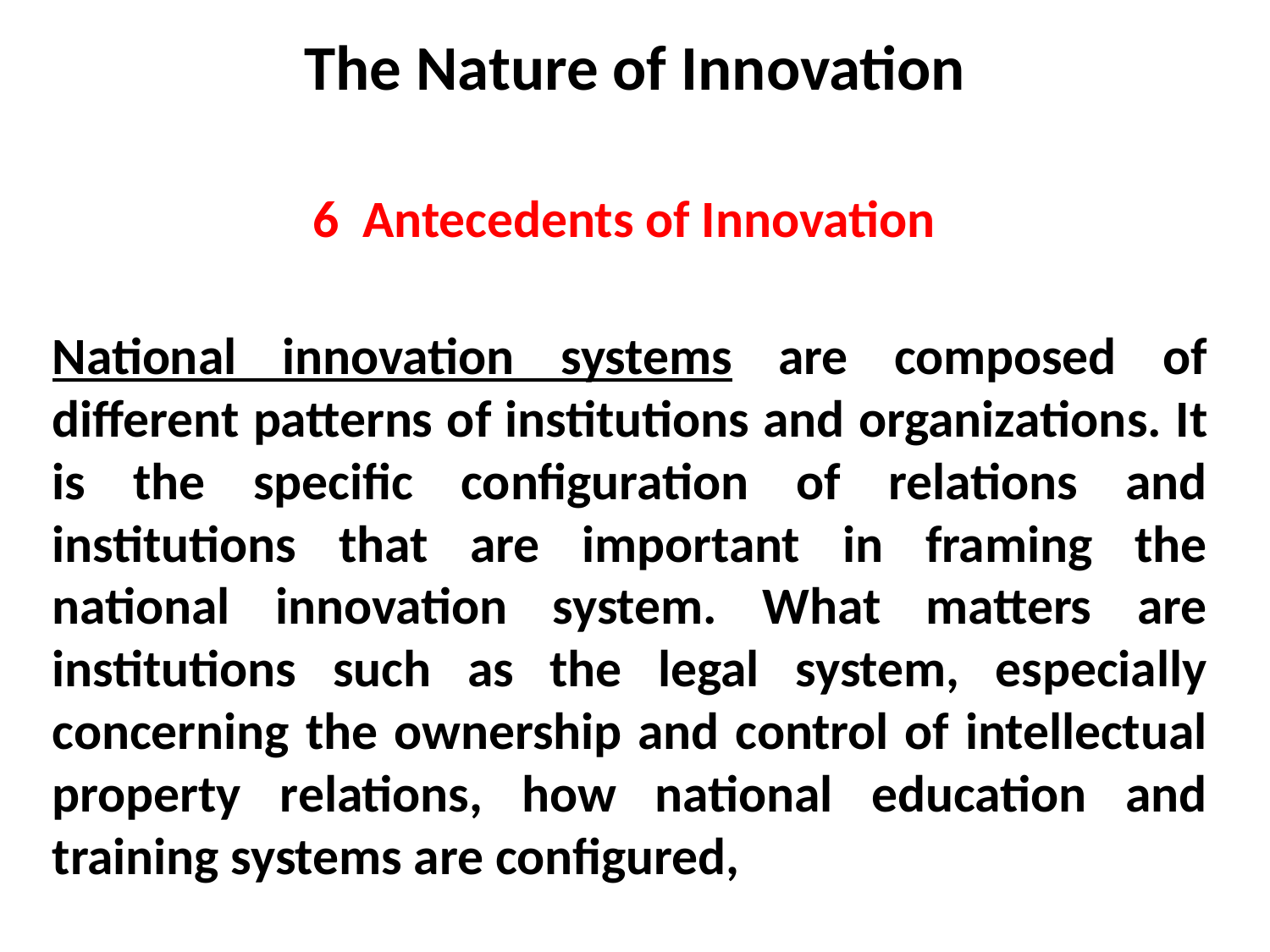

# The Nature of Innovation

6  Antecedents of Innovation

National innovation systems are composed of different patterns of institutions and organizations. It is the specific configuration of relations and institutions that are important in framing the national innovation system. What matters are institutions such as the legal system, especially concerning the ownership and control of intellectual property relations, how national education and training systems are configured,